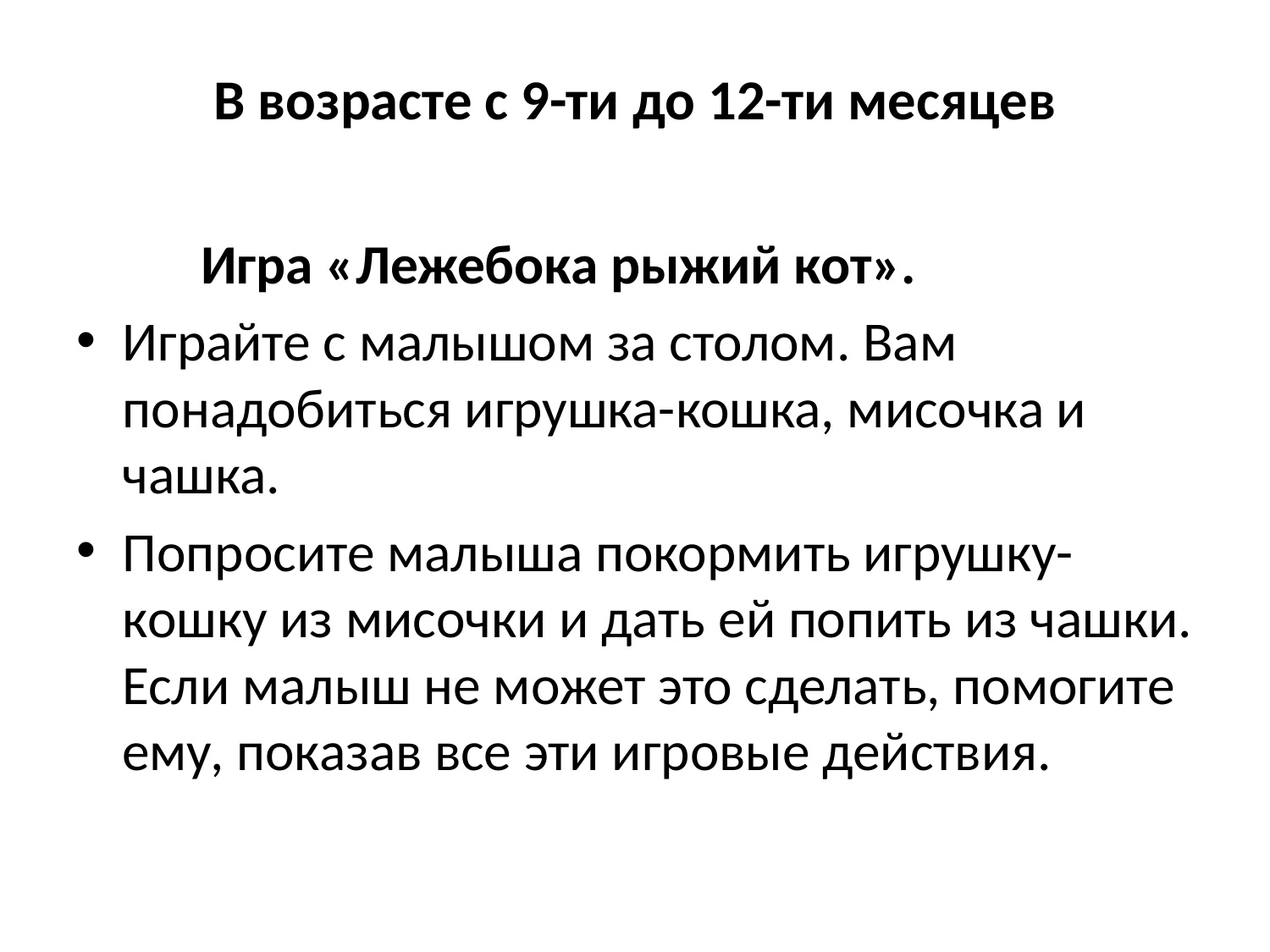

# В возрасте с 9-ти до 12-ти месяцев
	Игра «Лежебока рыжий кот».
Играйте с малышом за столом. Вам понадобиться игрушка-кошка, мисочка и чашка.
Попросите малыша покормить игрушку- кошку из мисочки и дать ей попить из чашки. Если малыш не может это сделать, помогите ему, показав все эти игровые действия.